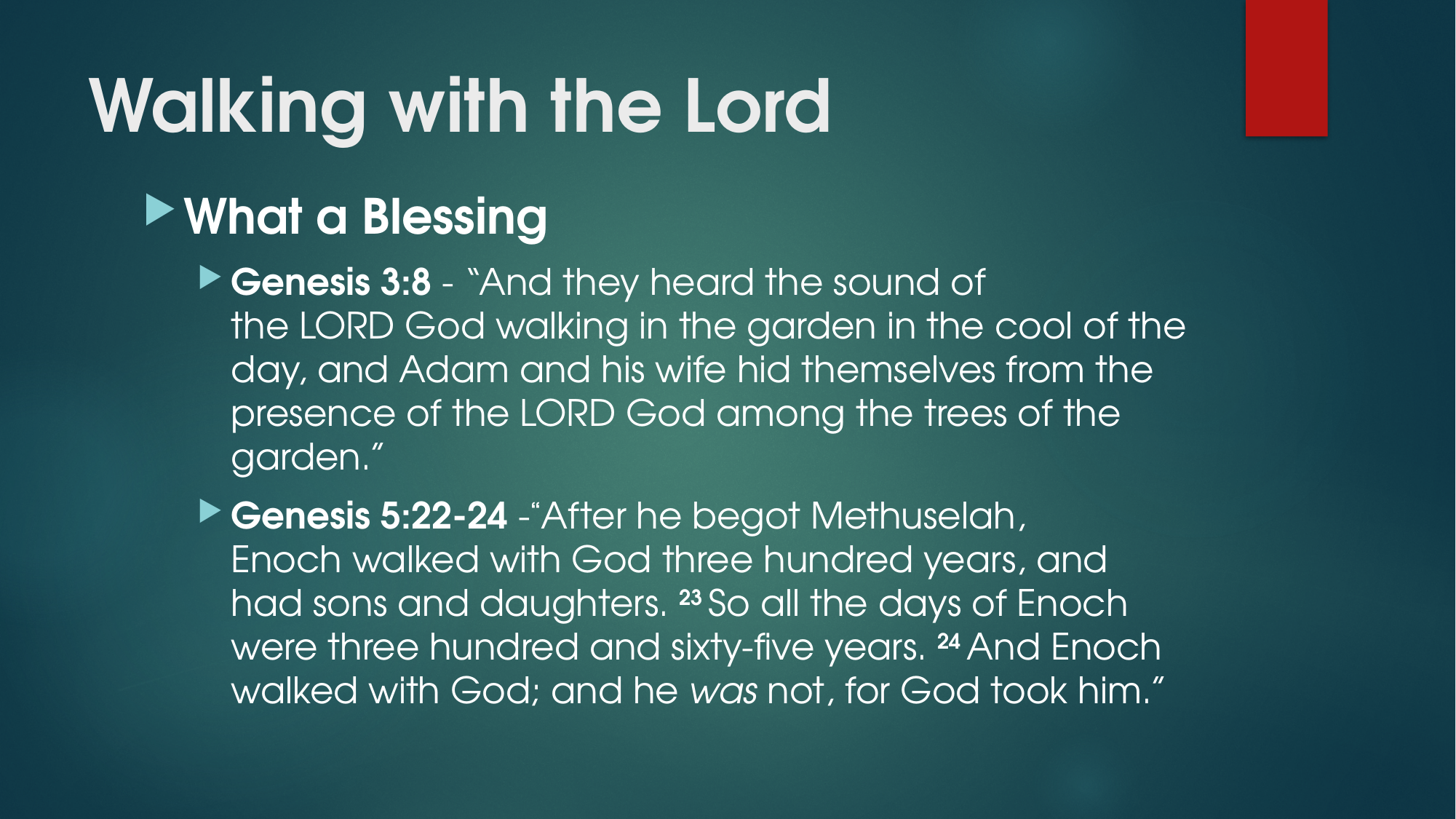

# Walking with the Lord
What a Blessing
Genesis 3:8 - “And they heard the sound of the Lord God walking in the garden in the cool of the day, and Adam and his wife hid themselves from the presence of the Lord God among the trees of the garden.”
Genesis 5:22-24 -“After he begot Methuselah, Enoch walked with God three hundred years, and had sons and daughters. 23 So all the days of Enoch were three hundred and sixty-five years. 24 And Enoch walked with God; and he was not, for God took him.”